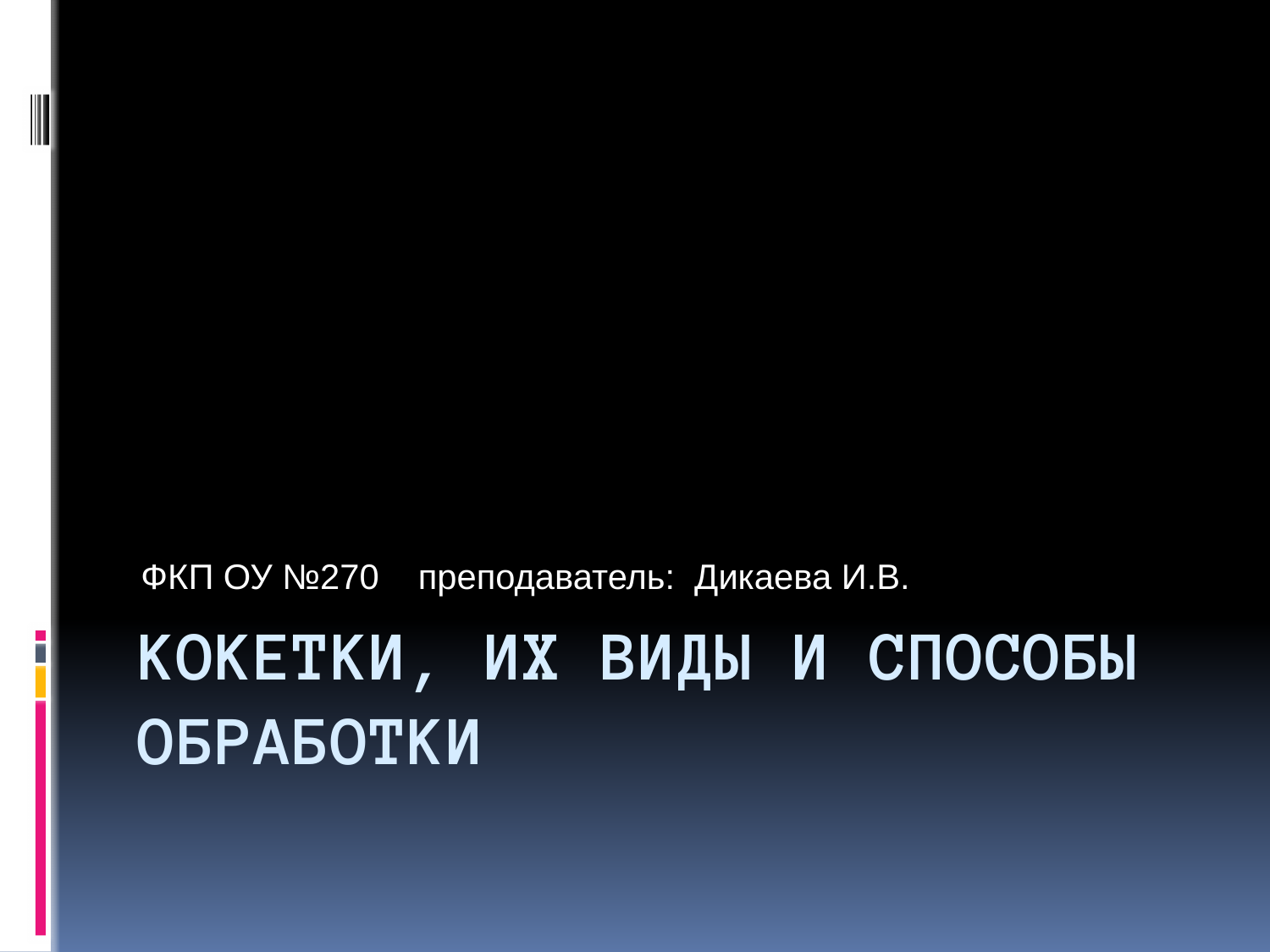

ФКП ОУ №270    преподаватель:  Дикаева И.В.
# Кокетки, их виды и способы обработки